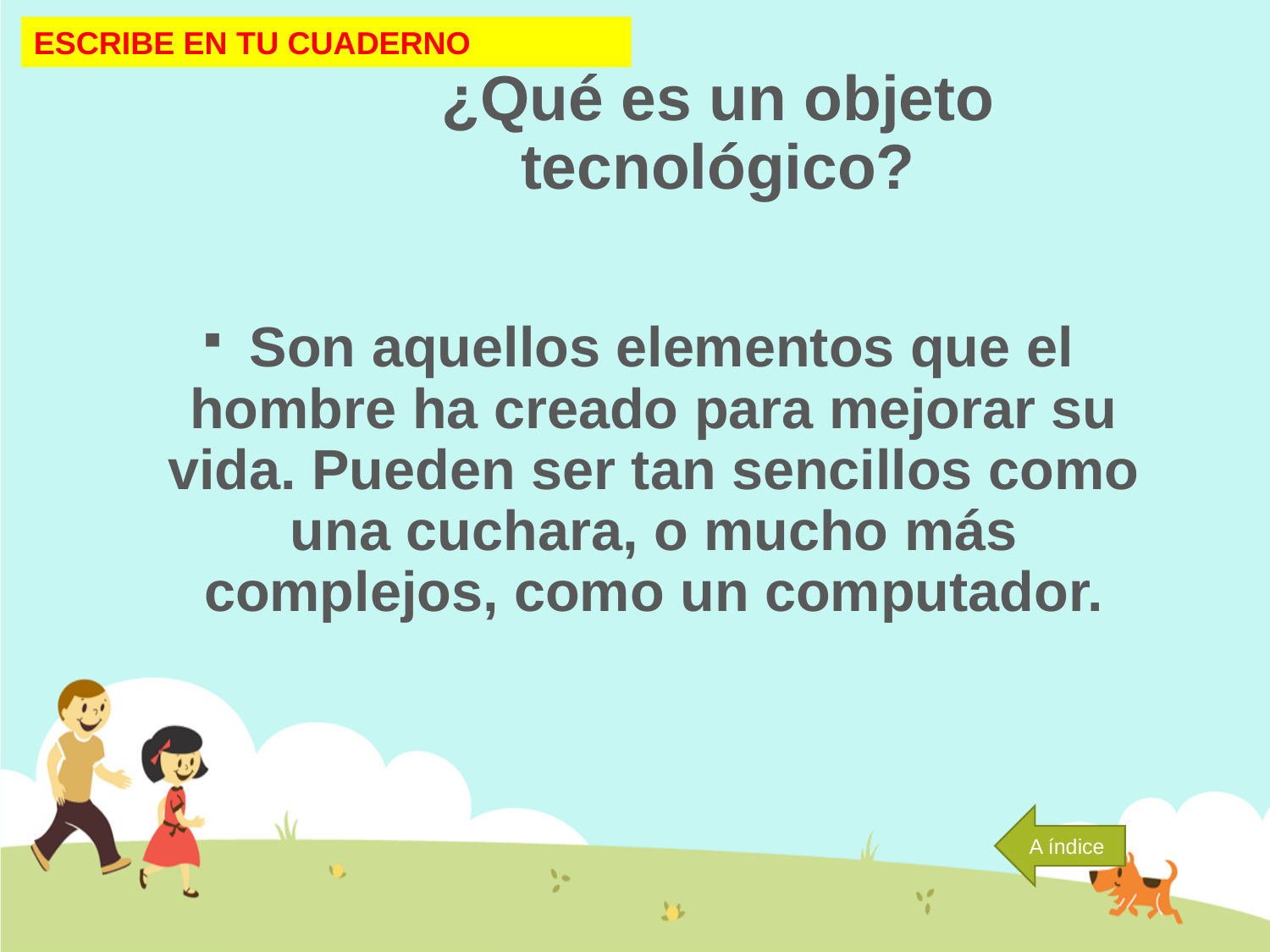

ESCRIBE EN TU CUADERNO
# ¿Qué es un objeto tecnológico?
 Son aquellos elementos que el hombre ha creado para mejorar su vida. Pueden ser tan sencillos como una cuchara, o mucho más complejos, como un computador.
A índice